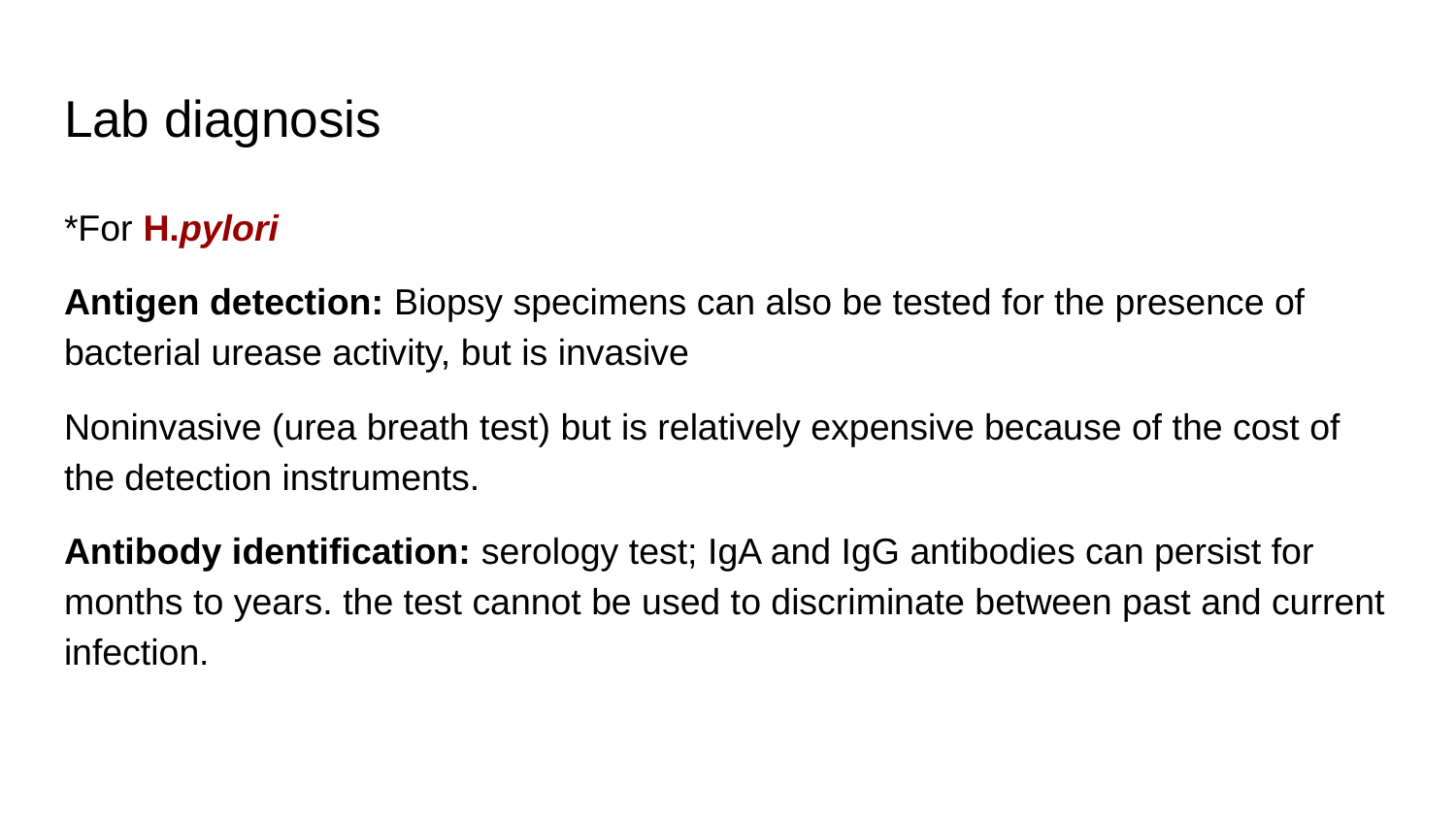

# Lab diagnosis
*For H.pylori
Antigen detection: Biopsy specimens can also be tested for the presence of bacterial urease activity, but is invasive
Noninvasive (urea breath test) but is relatively expensive because of the cost of the detection instruments.
Antibody identification: serology test; IgA and IgG antibodies can persist for months to years. the test cannot be used to discriminate between past and current infection.